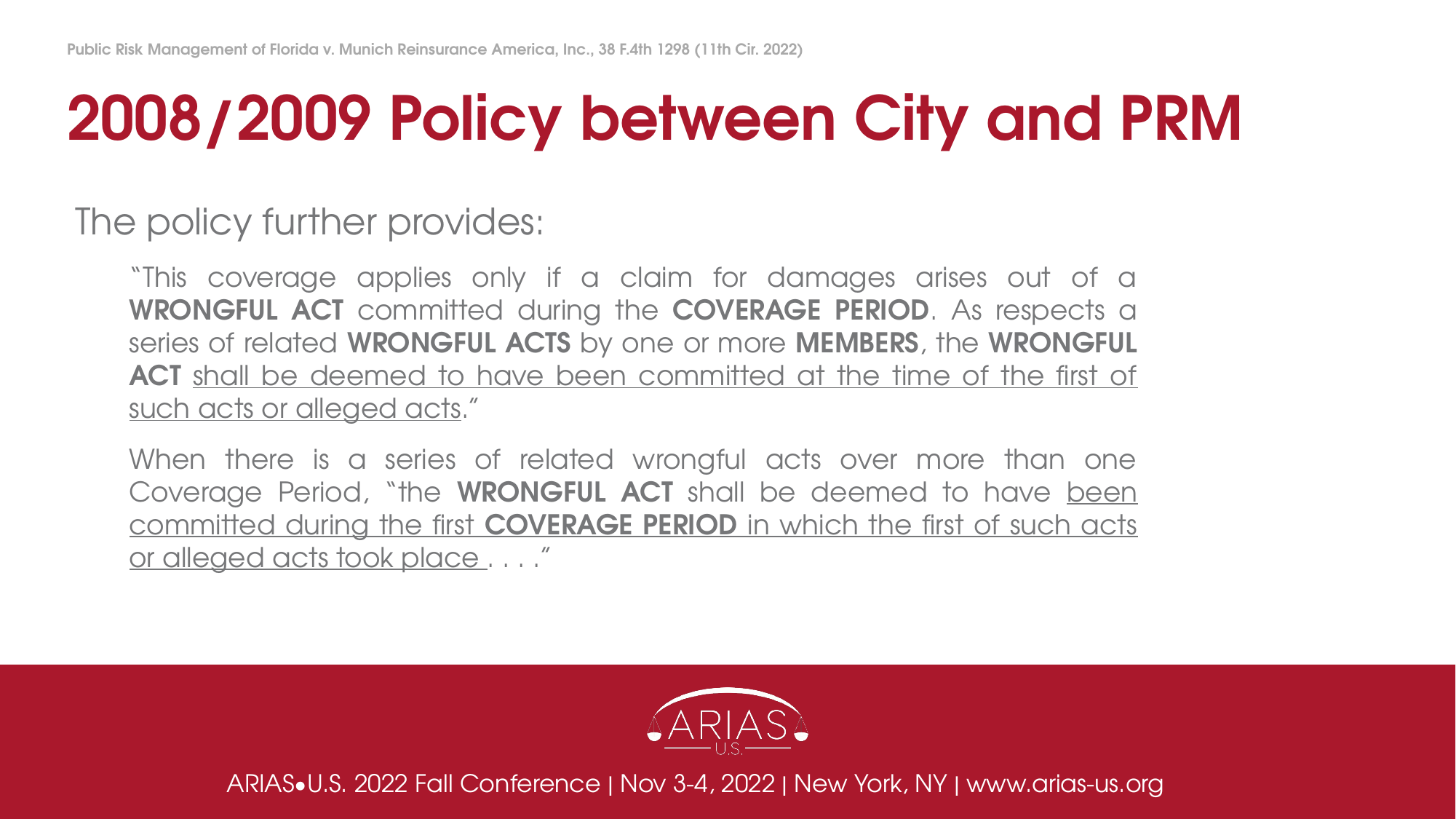

Public Risk Management of Florida v. Munich Reinsurance America, Inc., 38 F.4th 1298 (11th Cir. 2022)

# 2008/2009 Policy between City and PRM
The policy further provides:
“This coverage applies only if a claim for damages arises out of a WRONGFUL ACT committed during the COVERAGE PERIOD. As respects a series of related WRONGFUL ACTS by one or more MEMBERS, the WRONGFUL ACT shall be deemed to have been committed at the time of the first of such acts or alleged acts.”
When there is a series of related wrongful acts over more than one Coverage Period, “the WRONGFUL ACT shall be deemed to have been committed during the first COVERAGE PERIOD in which the first of such acts or alleged acts took place . . . .”